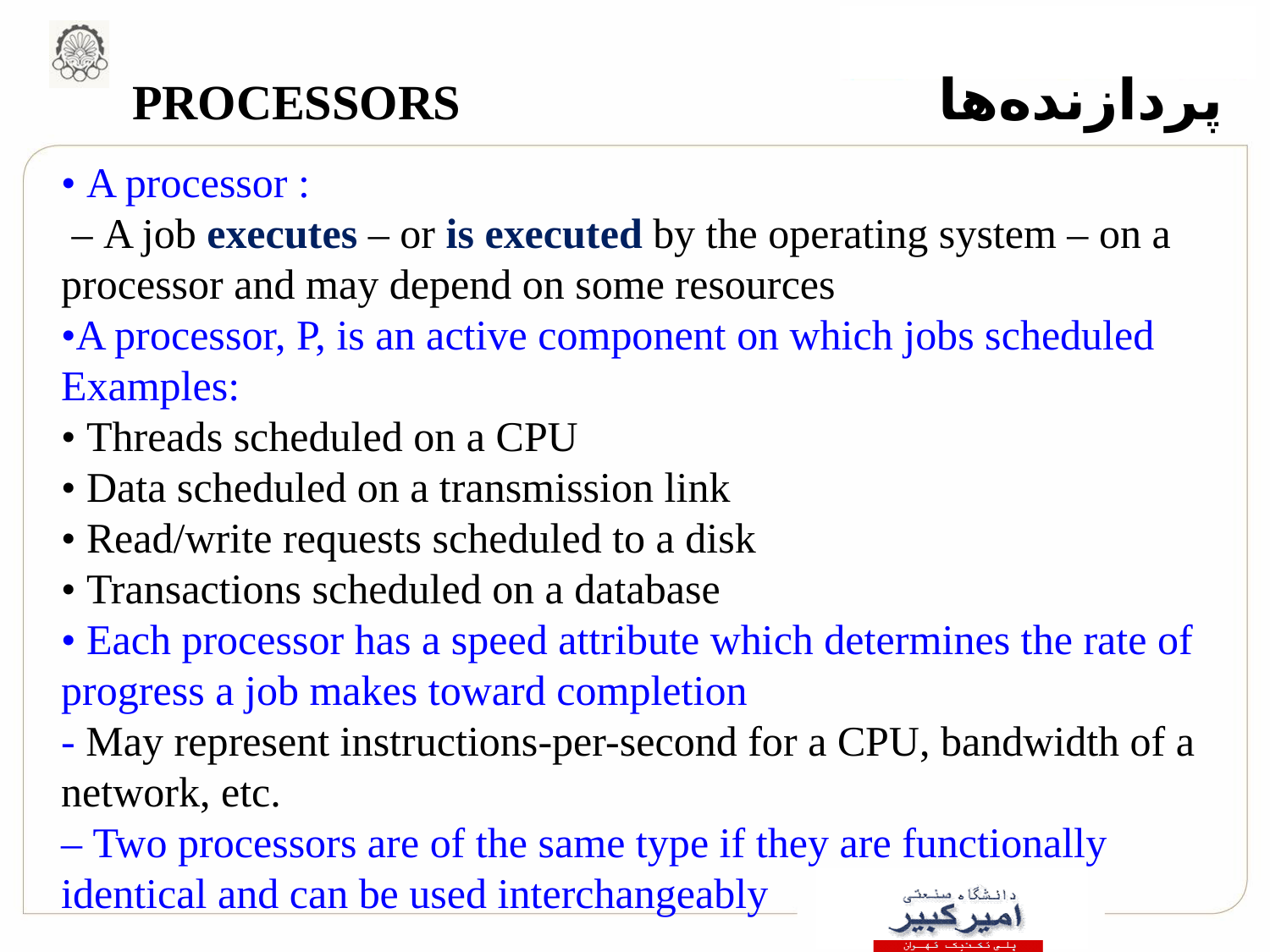

# پردازنده‌ها					PROCESSORS
• A processor :
 – A job executes – or is executed by the operating system – on a
processor and may depend on some resources
•A processor, P, is an active component on which jobs scheduled
Examples:
• Threads scheduled on a CPU
• Data scheduled on a transmission link
• Read/write requests scheduled to a disk
• Transactions scheduled on a database
• Each processor has a speed attribute which determines the rate of
progress a job makes toward completion
- May represent instructions-per-second for a CPU, bandwidth of a network, etc.
– Two processors are of the same type if they are functionally identical and can be used interchangeably